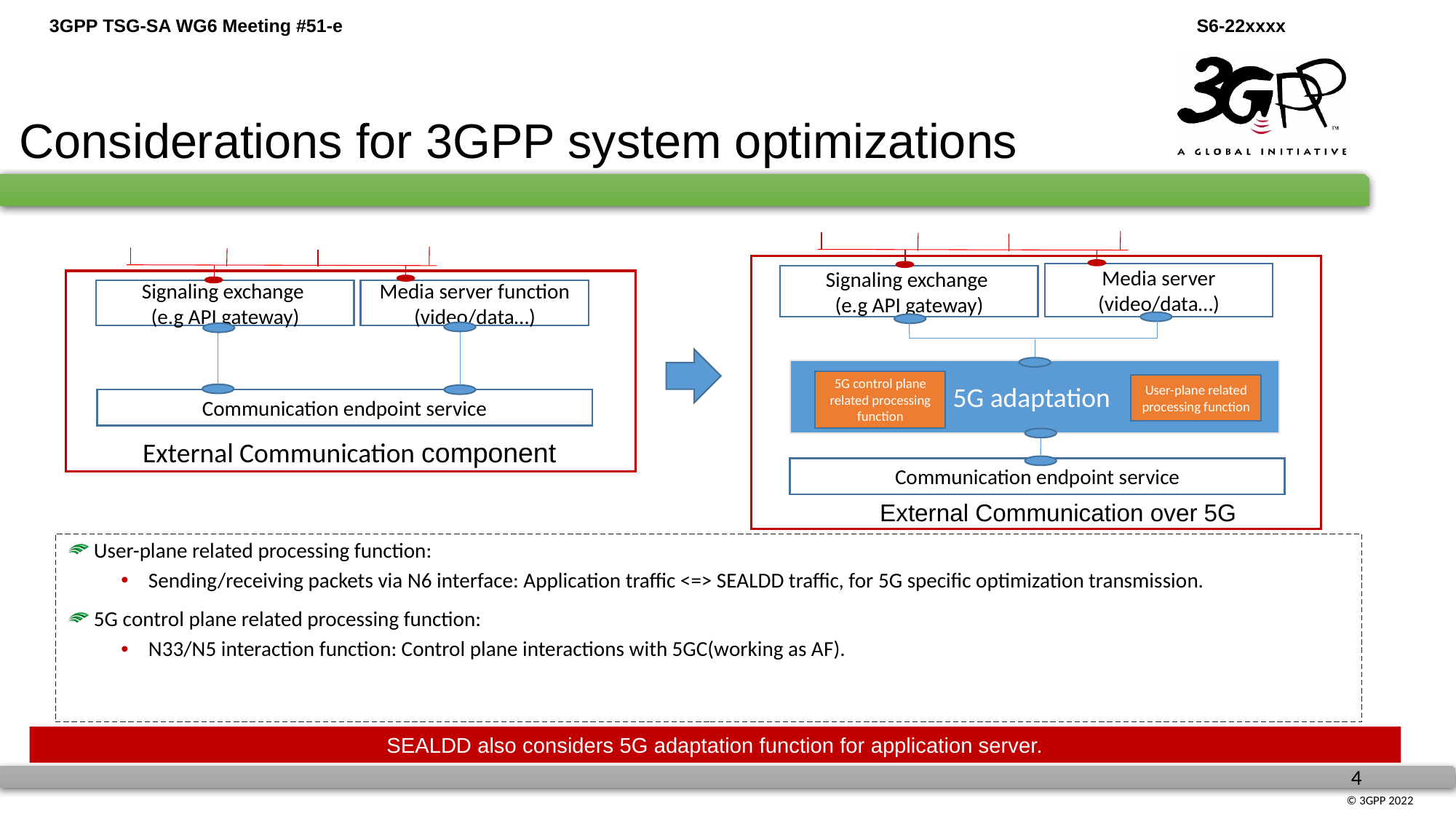

Considerations for 3GPP system optimizations

Media server (video/data…)
Signaling exchange
(e.g API gateway)

Media server function (video/data…)
Signaling exchange
(e.g API gateway)

5G adaptation
5G control plane related processing function
User-plane related processing function

Communication endpoint service

External Communication component

Communication endpoint service
External Communication over 5G
User-plane related processing function:
Sending/receiving packets via N6 interface: Application traffic <=> SEALDD traffic, for 5G specific optimization transmission.
5G control plane related processing function:
N33/N5 interaction function: Control plane interactions with 5GC(working as AF).
SEALDD also considers 5G adaptation function for application server.